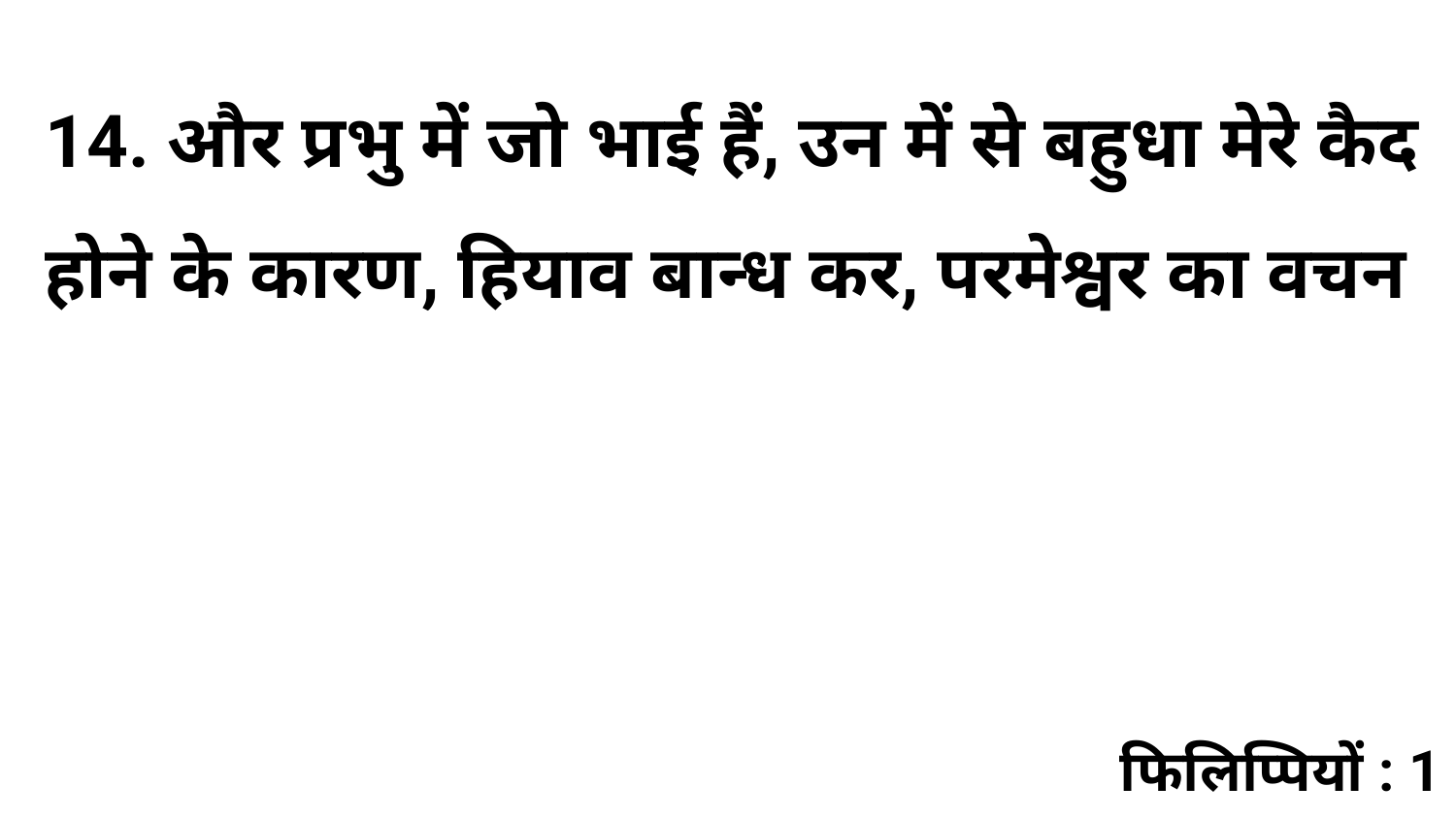

14. और प्रभु में जो भाई हैं, उन में से बहुधा मेरे कैद होने के कारण, हियाव बान्ध कर, परमेश्वर का वचन
फिलिप्पियों : 1